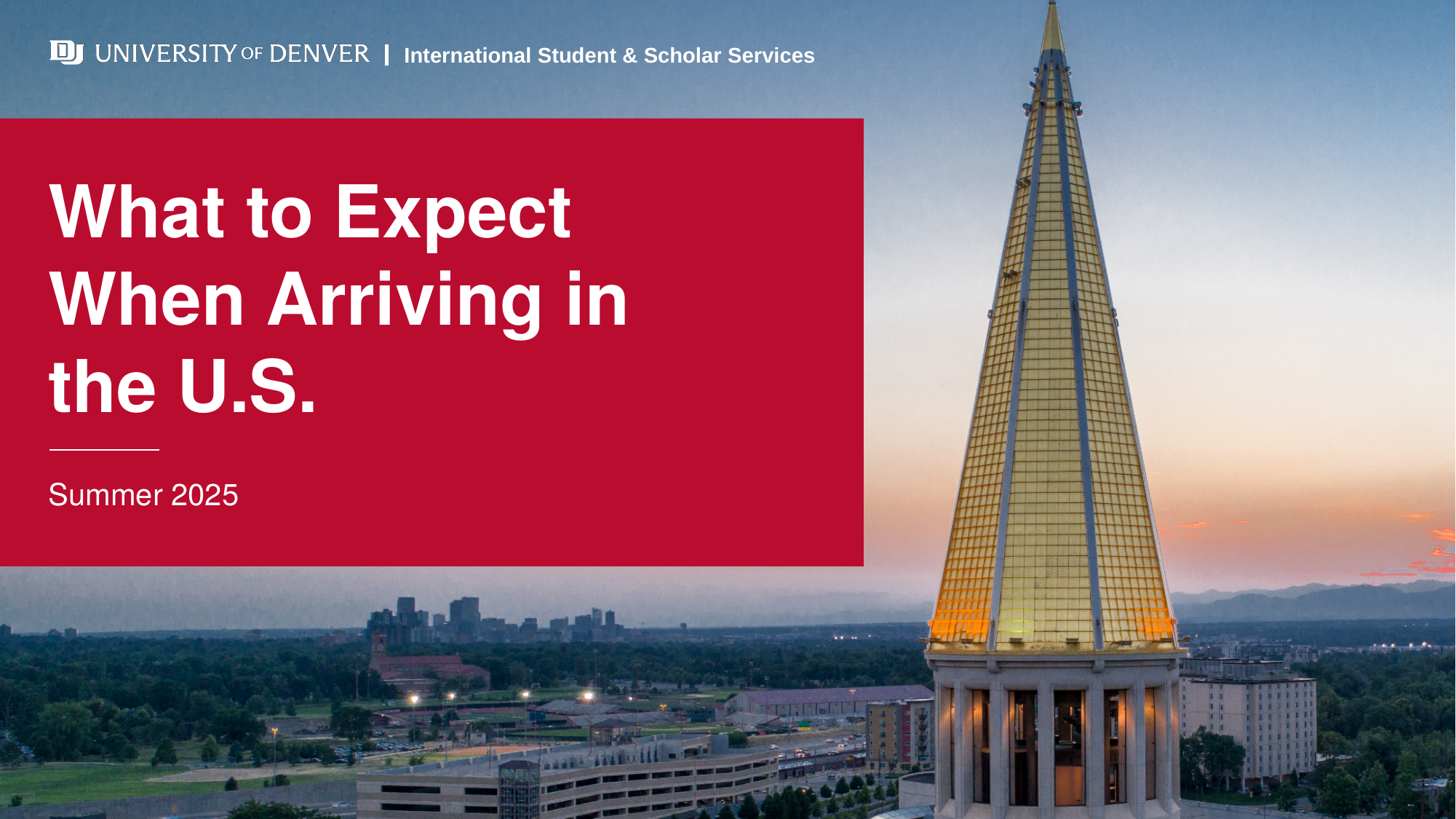

International Student & Scholar Services
What to Expect When Arriving in the U.S.
Summer 2025